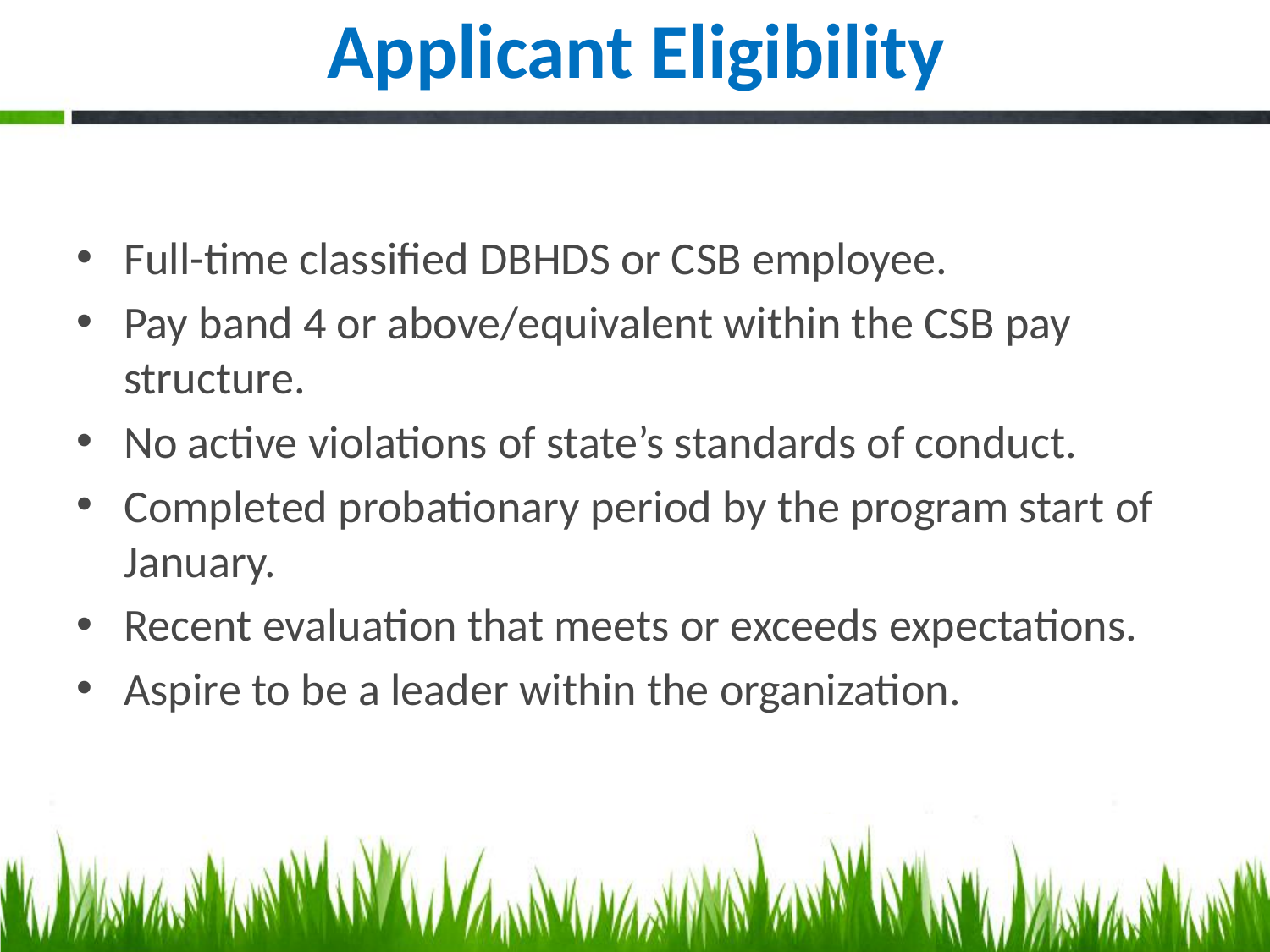

# Applicant Eligibility
Full-time classified DBHDS or CSB employee.
Pay band 4 or above/equivalent within the CSB pay structure.
No active violations of state’s standards of conduct.
Completed probationary period by the program start of January.
Recent evaluation that meets or exceeds expectations.
Aspire to be a leader within the organization.